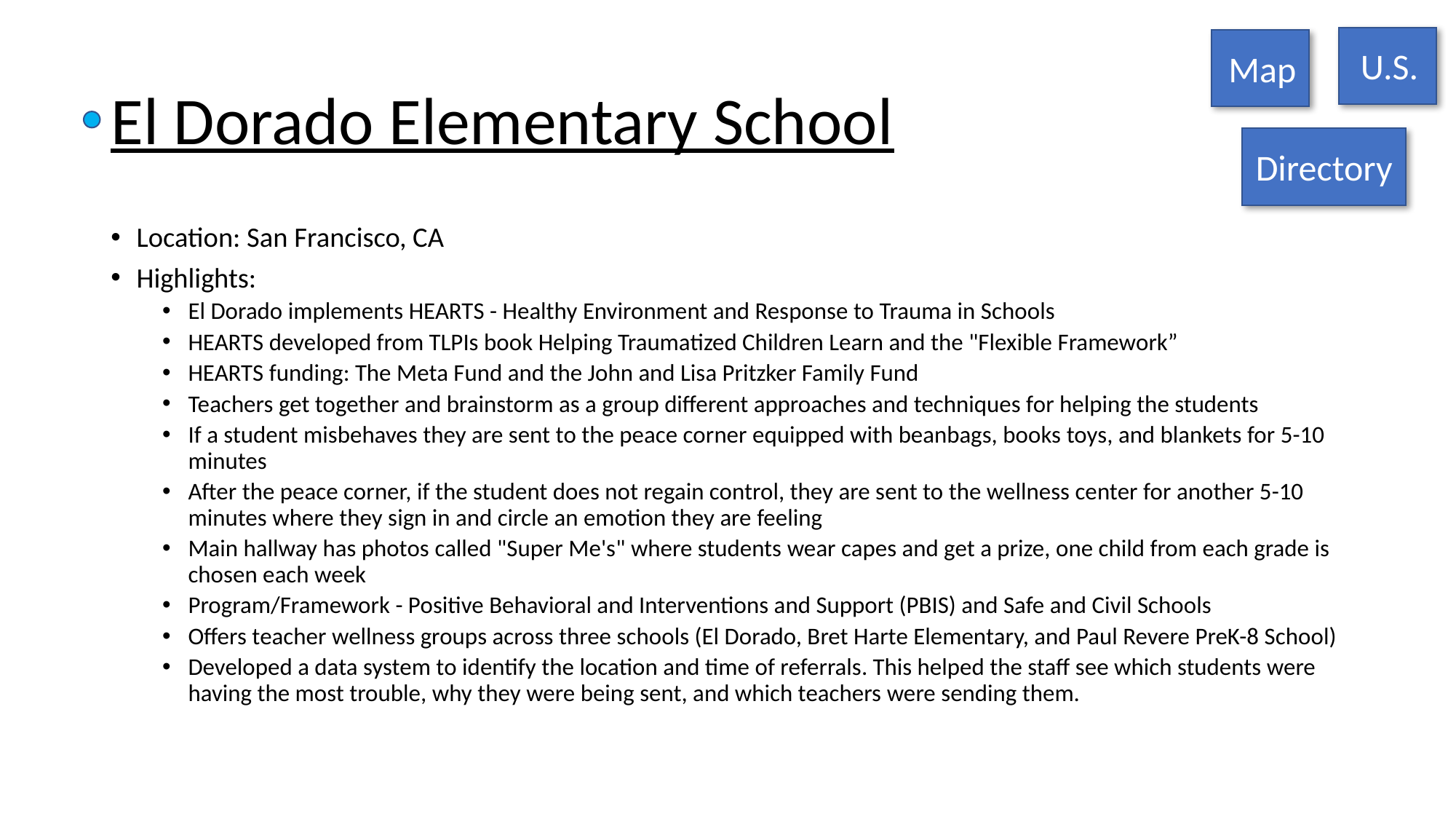

U.S.
Map
# El Dorado Elementary School

Directory
Location: San Francisco, CA
Highlights:
El Dorado implements HEARTS - Healthy Environment and Response to Trauma in Schools
HEARTS developed from TLPIs book Helping Traumatized Children Learn and the "Flexible Framework”
HEARTS funding: The Meta Fund and the John and Lisa Pritzker Family Fund
Teachers get together and brainstorm as a group different approaches and techniques for helping the students
If a student misbehaves they are sent to the peace corner equipped with beanbags, books toys, and blankets for 5-10 minutes
After the peace corner, if the student does not regain control, they are sent to the wellness center for another 5-10 minutes where they sign in and circle an emotion they are feeling
Main hallway has photos called "Super Me's" where students wear capes and get a prize, one child from each grade is chosen each week
Program/Framework - Positive Behavioral and Interventions and Support (PBIS) and Safe and Civil Schools
Offers teacher wellness groups across three schools (El Dorado, Bret Harte Elementary, and Paul Revere PreK-8 School)
Developed a data system to identify the location and time of referrals. This helped the staff see which students were having the most trouble, why they were being sent, and which teachers were sending them.